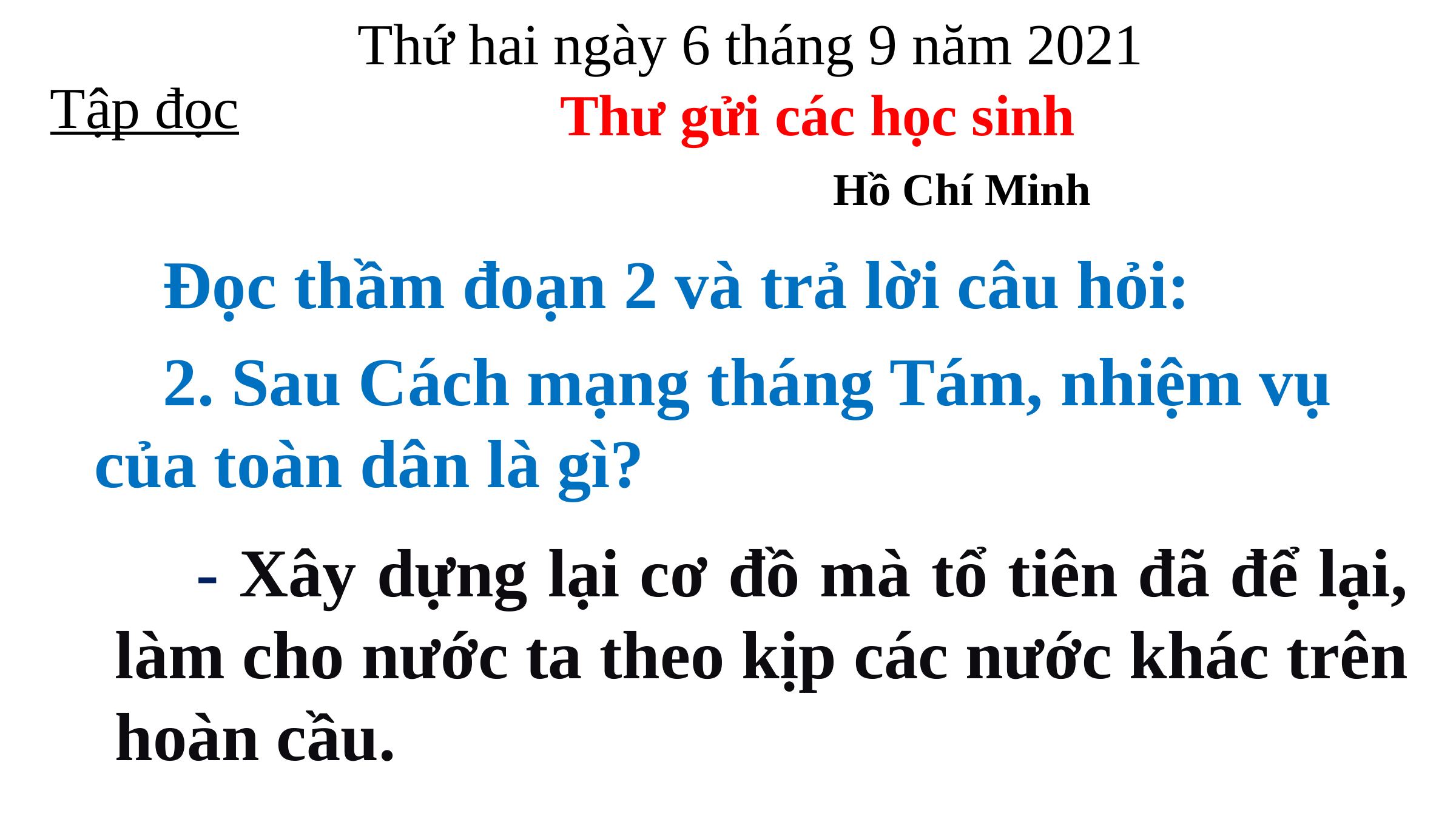

Thứ hai ngày 6 tháng 9 năm 2021
Tập đọc
Thư gửi các học sinh
			Hồ Chí Minh
    Đọc thầm đoạn 2 và trả lời câu hỏi:
    2. Sau Cách mạng tháng Tám, nhiệm vụ của toàn dân là gì?
    - Xây dựng lại cơ đồ mà tổ tiên đã để lại, làm cho nước ta theo kịp các nước khác trên hoàn cầu.